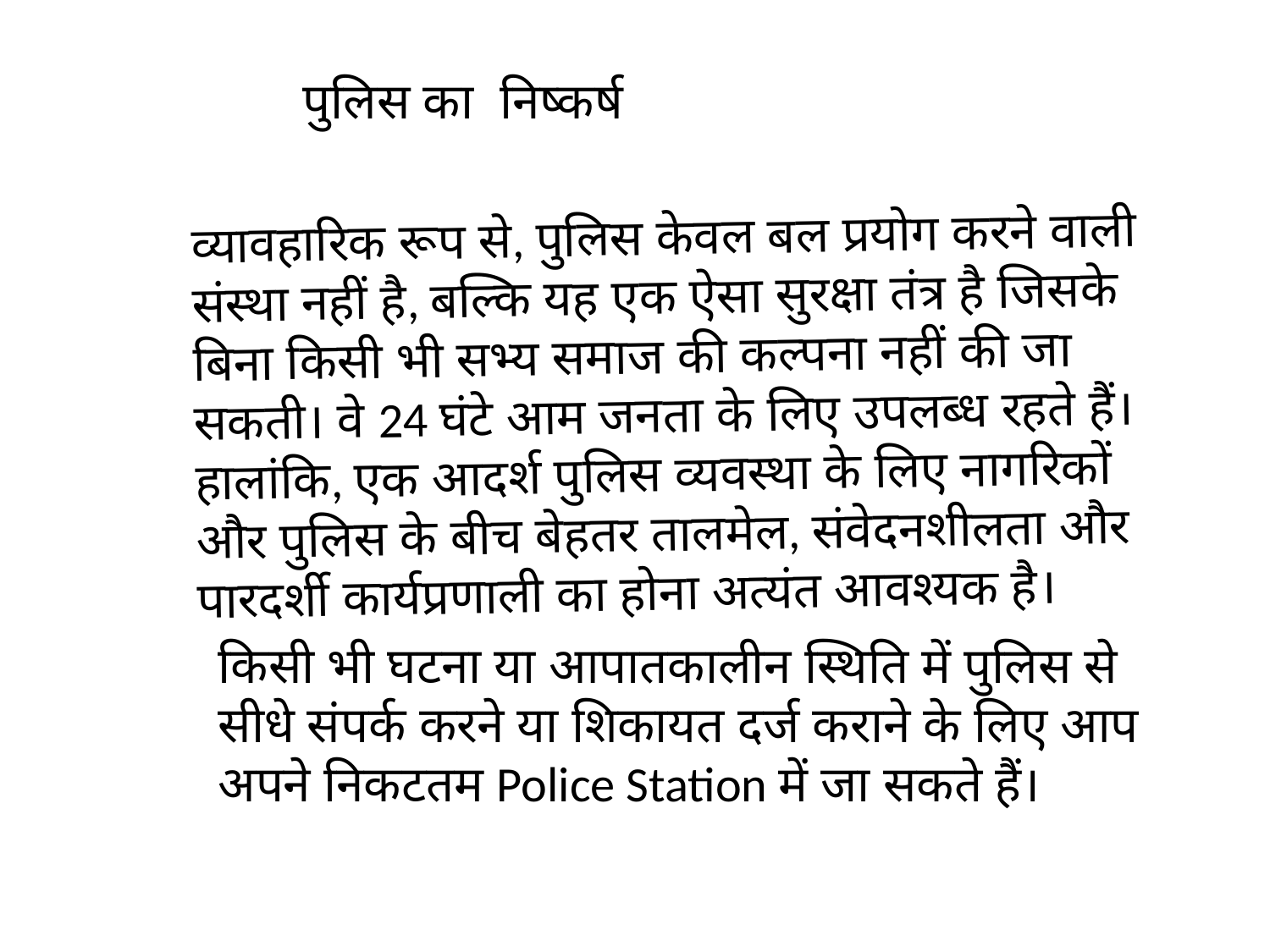

पुलिस का  निष्कर्ष
व्यावहारिक रूप से, पुलिस केवल बल प्रयोग करने वाली संस्था नहीं है, बल्कि यह एक ऐसा सुरक्षा तंत्र है जिसके बिना किसी भी सभ्य समाज की कल्पना नहीं की जा सकती। वे 24 घंटे आम जनता के लिए उपलब्ध रहते हैं। हालांकि, एक आदर्श पुलिस व्यवस्था के लिए नागरिकों और पुलिस के बीच बेहतर तालमेल, संवेदनशीलता और पारदर्शी कार्यप्रणाली का होना अत्यंत आवश्यक है।
किसी भी घटना या आपातकालीन स्थिति में पुलिस से सीधे संपर्क करने या शिकायत दर्ज कराने के लिए आप अपने निकटतम Police Station में जा सकते हैं।